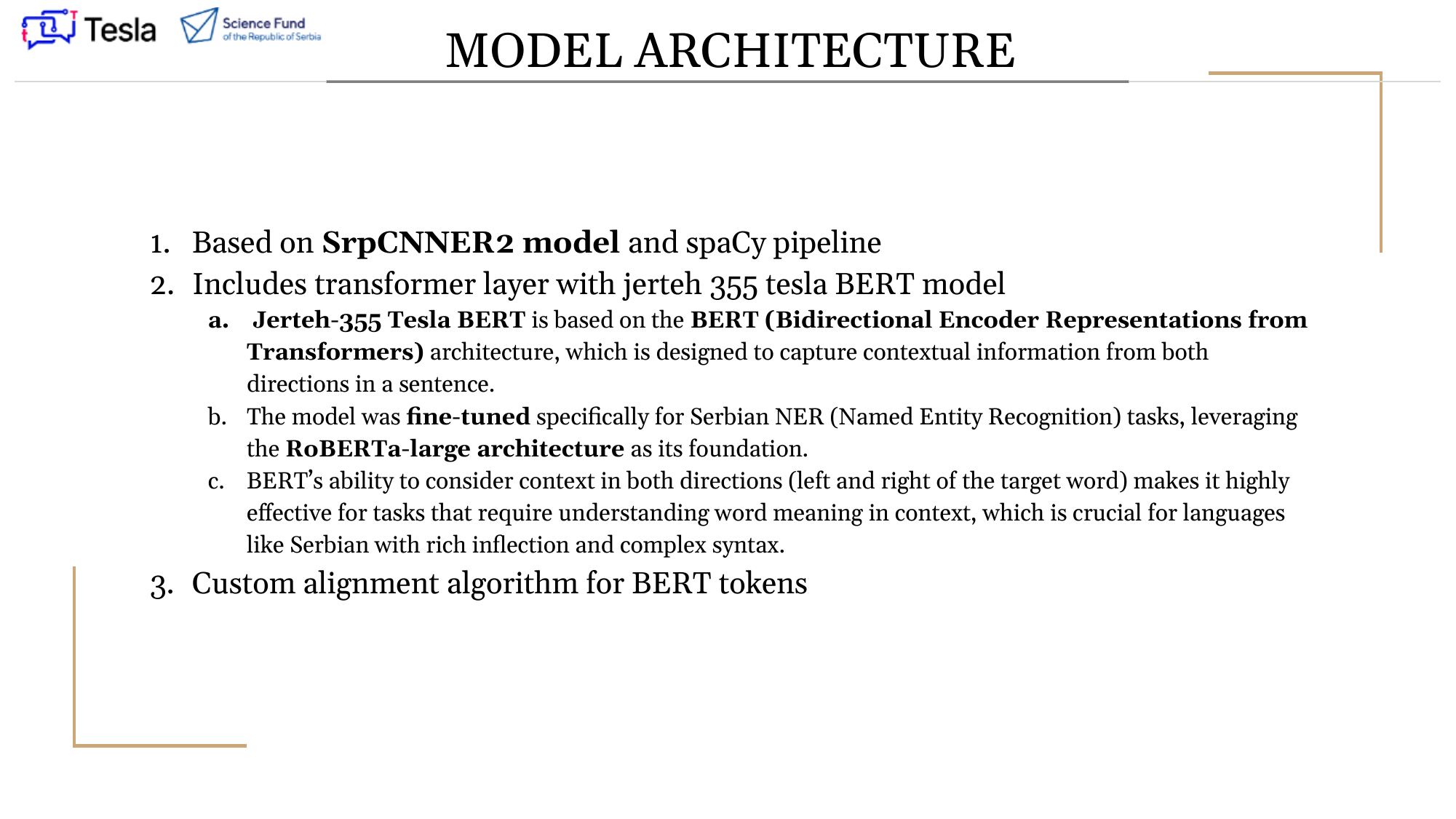

MODEL ARCHITECTURE

# Based on SrpCNNER2 model and spaCy pipeline
Includes transformer layer with jerteh 355 tesla BERT model
 Jerteh-355 Tesla BERT is based on the BERT (Bidirectional Encoder Representations from Transformers) architecture, which is designed to capture contextual information from both directions in a sentence.
The model was fine-tuned specifically for Serbian NER (Named Entity Recognition) tasks, leveraging the RoBERTa-large architecture as its foundation.
BERT’s ability to consider context in both directions (left and right of the target word) makes it highly effective for tasks that require understanding word meaning in context, which is crucial for languages like Serbian with rich inflection and complex syntax.
Custom alignment algorithm for BERT tokens